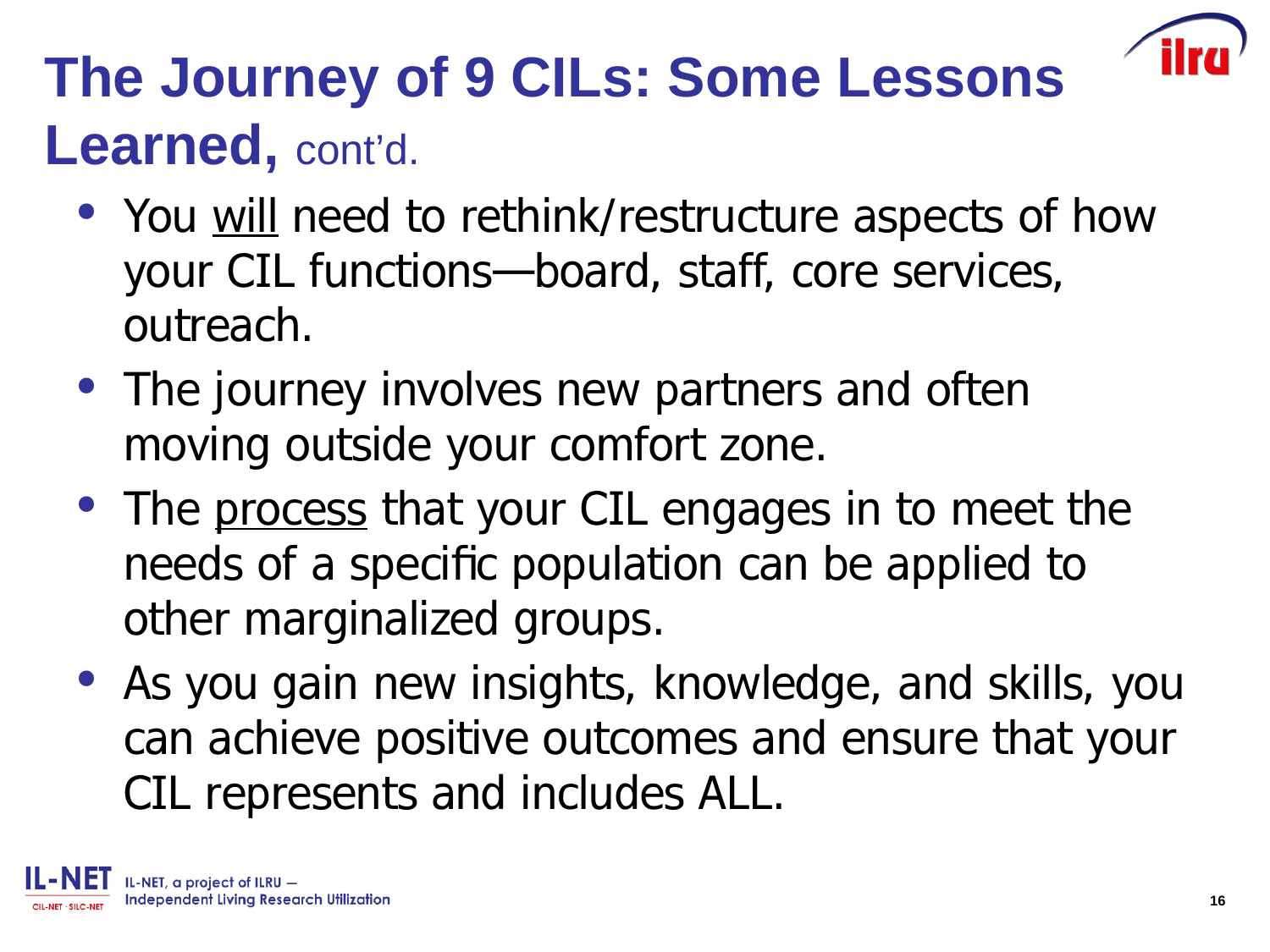

# The Journey of 9 CILs: Some Lessons Learned, cont’d.
You will need to rethink/restructure aspects of how your CIL functions—board, staff, core services, outreach.
The journey involves new partners and often moving outside your comfort zone.
The process that your CIL engages in to meet the needs of a specific population can be applied to other marginalized groups.
As you gain new insights, knowledge, and skills, you can achieve positive outcomes and ensure that your CIL represents and includes ALL.